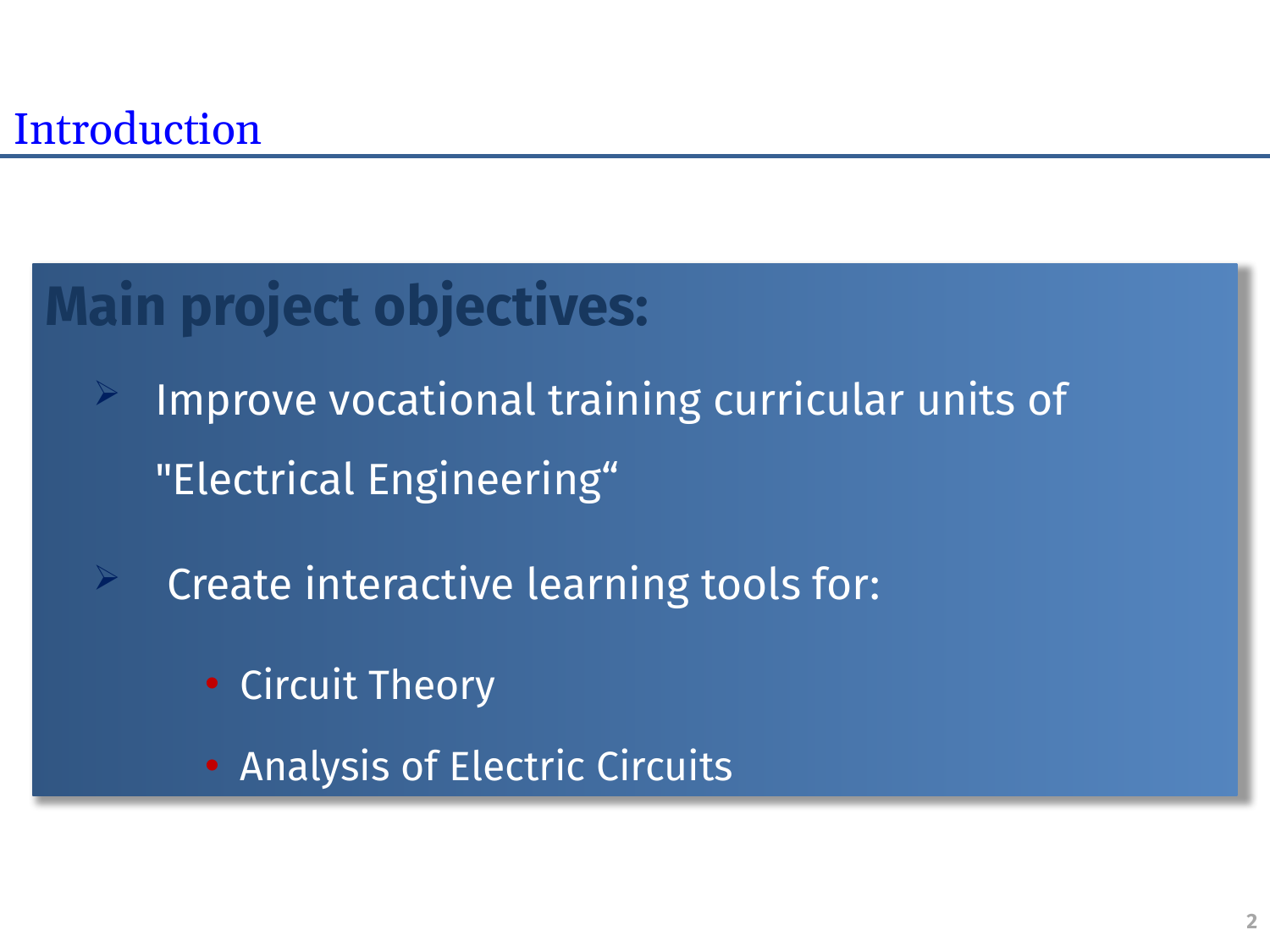

# Introduction
Main project objectives:
Improve vocational training curricular units of "Electrical Engineering“
 Create interactive learning tools for:
Circuit Theory
Analysis of Electric Circuits

UPEC2012
2